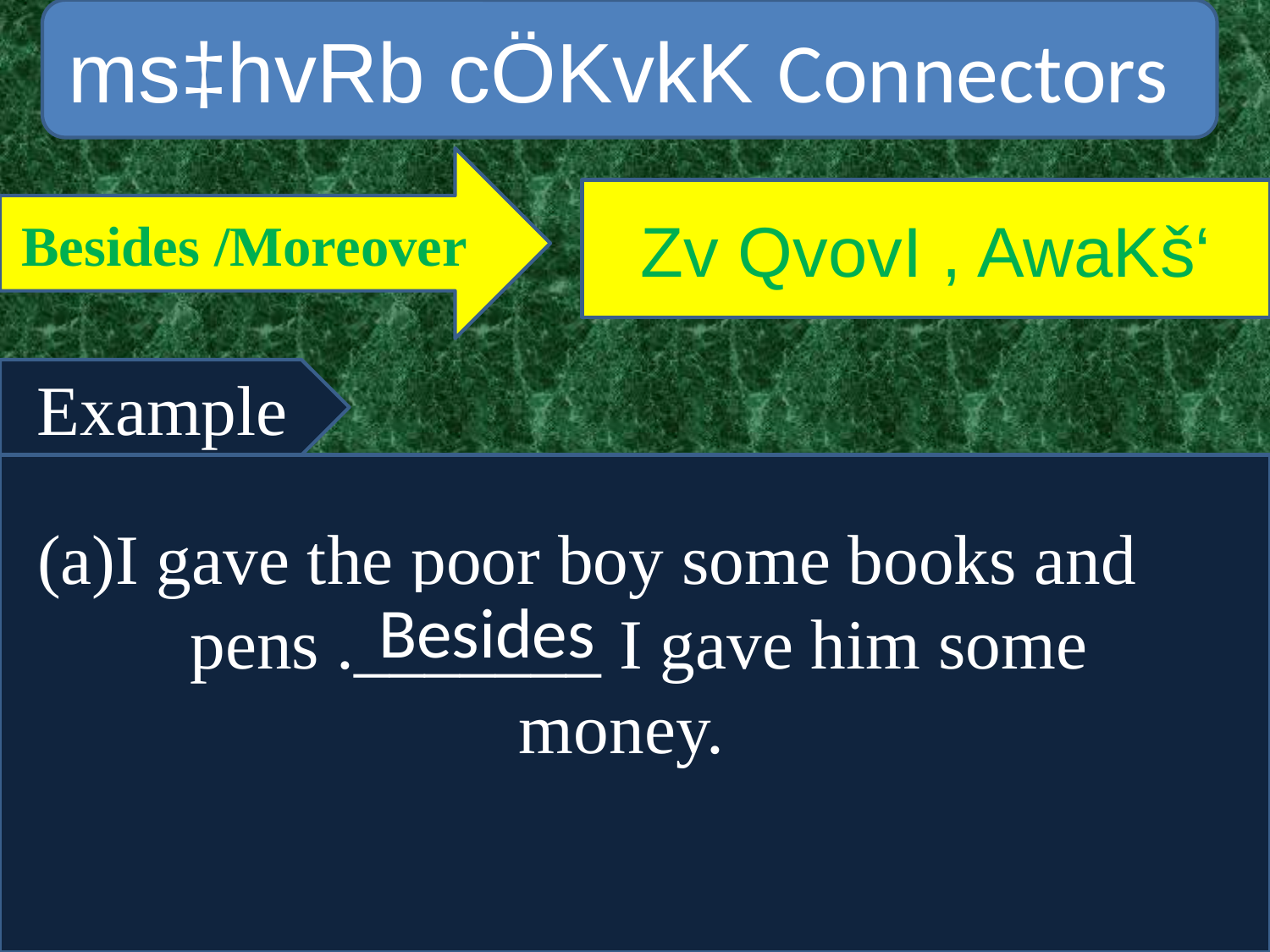

ms‡hvRb cÖKvkK Connectors
Besides /Moreover
Zv QvovI , AwaKš‘
Example

(a)I gave the poor boy some books and pens ._______ I gave him some money.

Besides